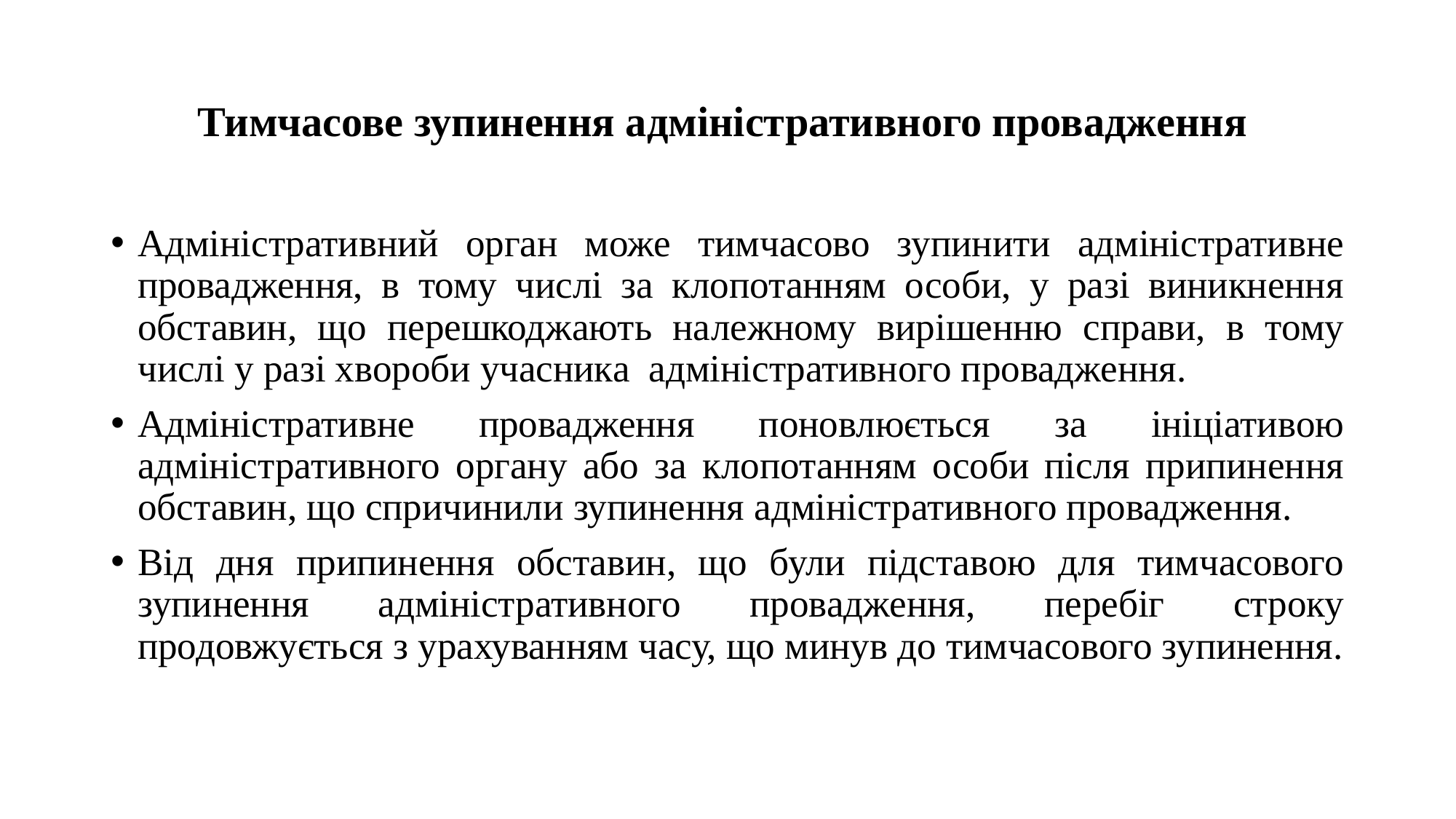

# Тимчасове зупинення адміністративного провадження
Адміністративний орган може тимчасово зупинити адміністративне провадження, в тому числі за клопотанням особи, у разі виникнення обставин, що перешкоджають належному вирішенню справи, в тому числі у разі хвороби учасника  адміністративного провадження.
Адміністративне провадження поновлюється за ініціативою адміністративного органу або за клопотанням особи після припинення обставин, що спричинили зупинення адміністративного провадження.
Від дня припинення обставин, що були підставою для тимчасового зупинення адміністративного провадження, перебіг строку продовжується з урахуванням часу, що минув до тимчасового зупинення.